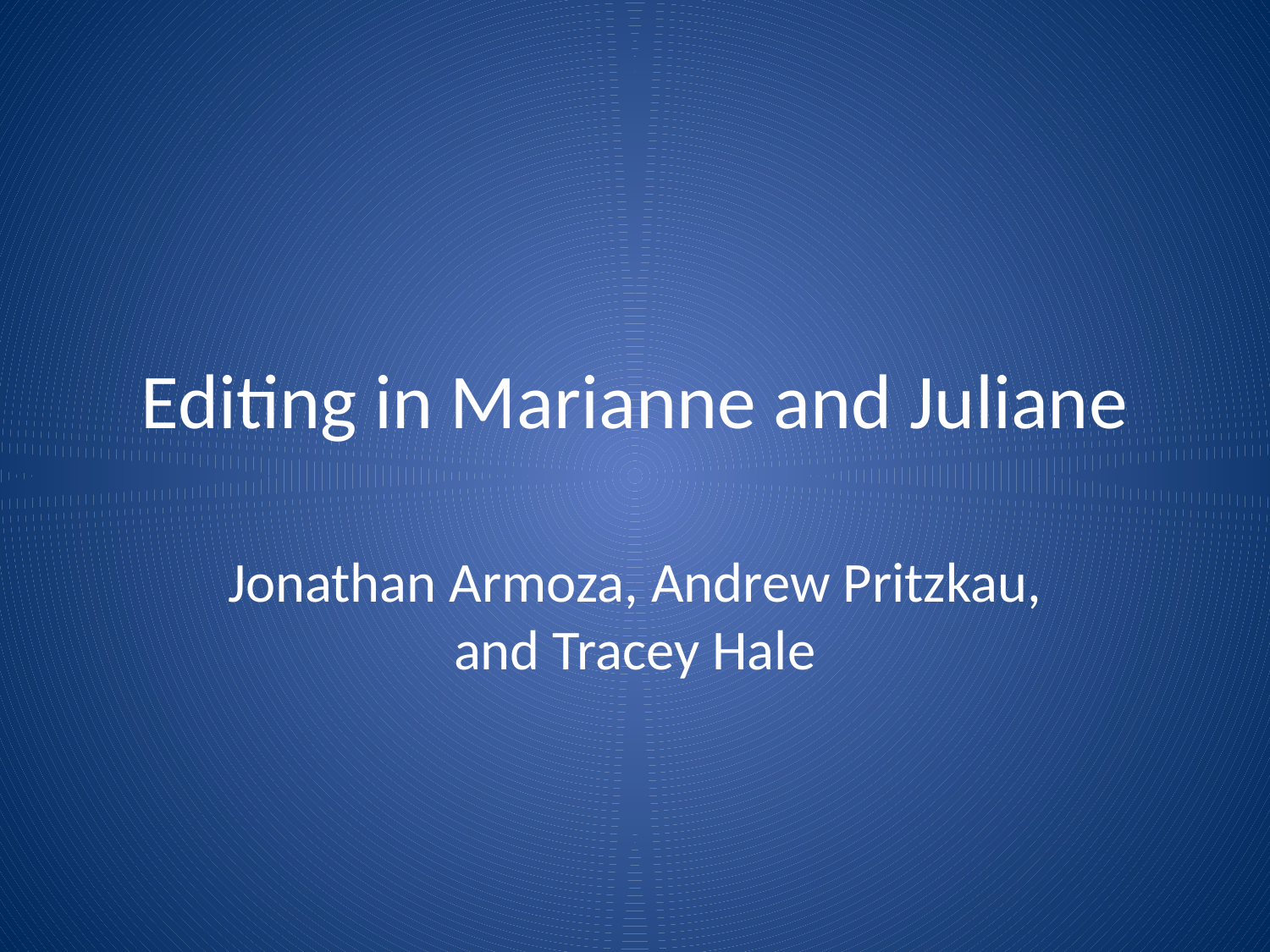

# Editing in Marianne and Juliane
Jonathan Armoza, Andrew Pritzkau, and Tracey Hale